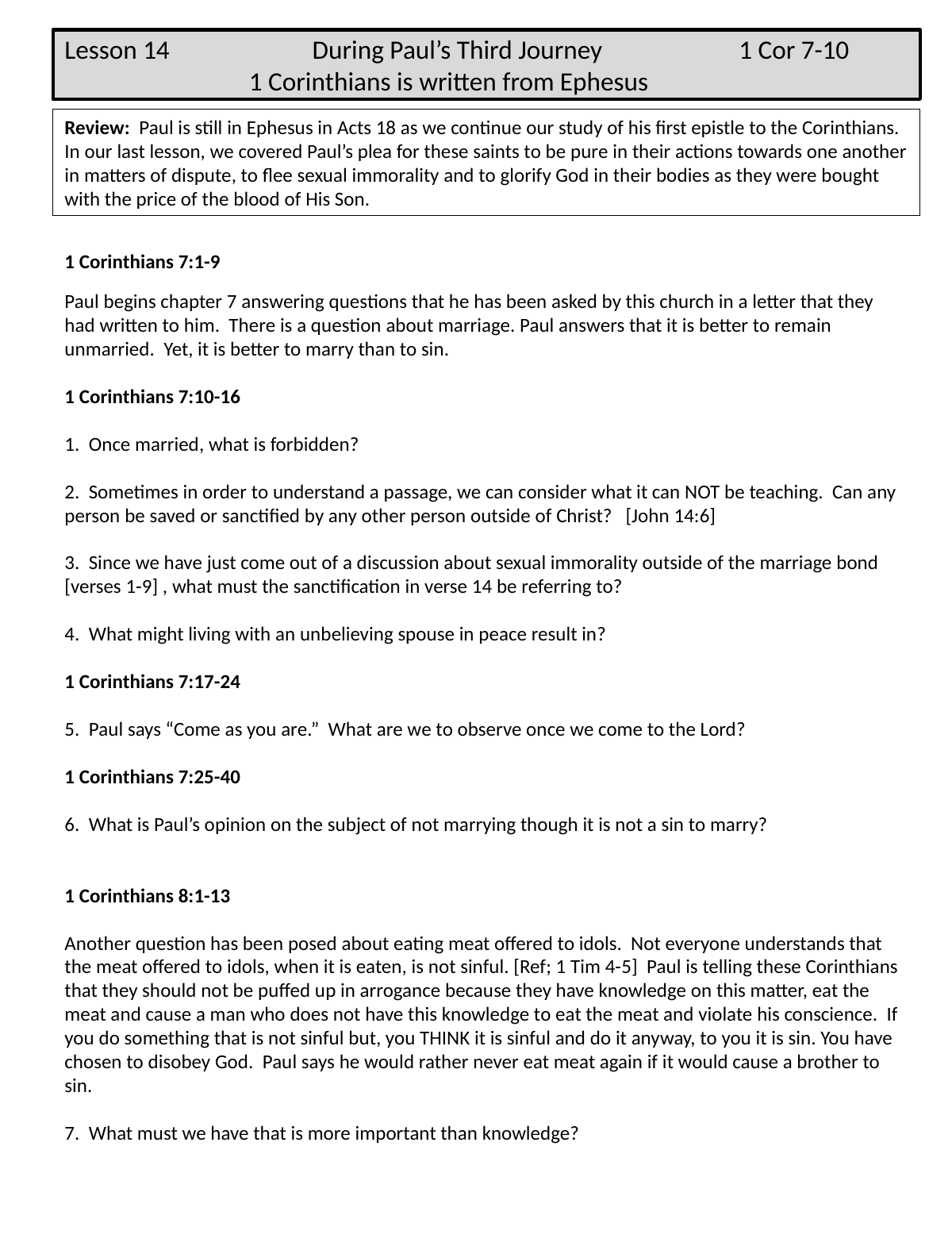

Lesson 14                        During Paul’s Third Journey                       1 Cor 7-10
                               1 Corinthians is written from Ephesus
Review:  Paul is still in Ephesus in Acts 18 as we continue our study of his first epistle to the Corinthians.  In our last lesson, we covered Paul’s plea for these saints to be pure in their actions towards one another in matters of dispute, to flee sexual immorality and to glorify God in their bodies as they were bought with the price of the blood of His Son.
1 Corinthians 7:1-9

Paul begins chapter 7 answering questions that he has been asked by this church in a letter that they had written to him.  There is a question about marriage. Paul answers that it is better to remain unmarried.  Yet, it is better to marry than to sin.

1 Corinthians 7:10-16

1.  Once married, what is forbidden?

2.  Sometimes in order to understand a passage, we can consider what it can NOT be teaching.  Can any person be saved or sanctified by any other person outside of Christ?   [John 14:6]

3.  Since we have just come out of a discussion about sexual immorality outside of the marriage bond [verses 1-9] , what must the sanctification in verse 14 be referring to?

4.  What might living with an unbelieving spouse in peace result in?

1 Corinthians 7:17-24

5.  Paul says “Come as you are.”  What are we to observe once we come to the Lord?

1 Corinthians 7:25-40

6.  What is Paul’s opinion on the subject of not marrying though it is not a sin to marry?

1 Corinthians 8:1-13

Another question has been posed about eating meat offered to idols.  Not everyone understands that the meat offered to idols, when it is eaten, is not sinful. [Ref; 1 Tim 4-5]  Paul is telling these Corinthians that they should not be puffed up in arrogance because they have knowledge on this matter, eat the meat and cause a man who does not have this knowledge to eat the meat and violate his conscience.  If you do something that is not sinful but, you THINK it is sinful and do it anyway, to you it is sin. You have chosen to disobey God.  Paul says he would rather never eat meat again if it would cause a brother to sin.

7.  What must we have that is more important than knowledge?